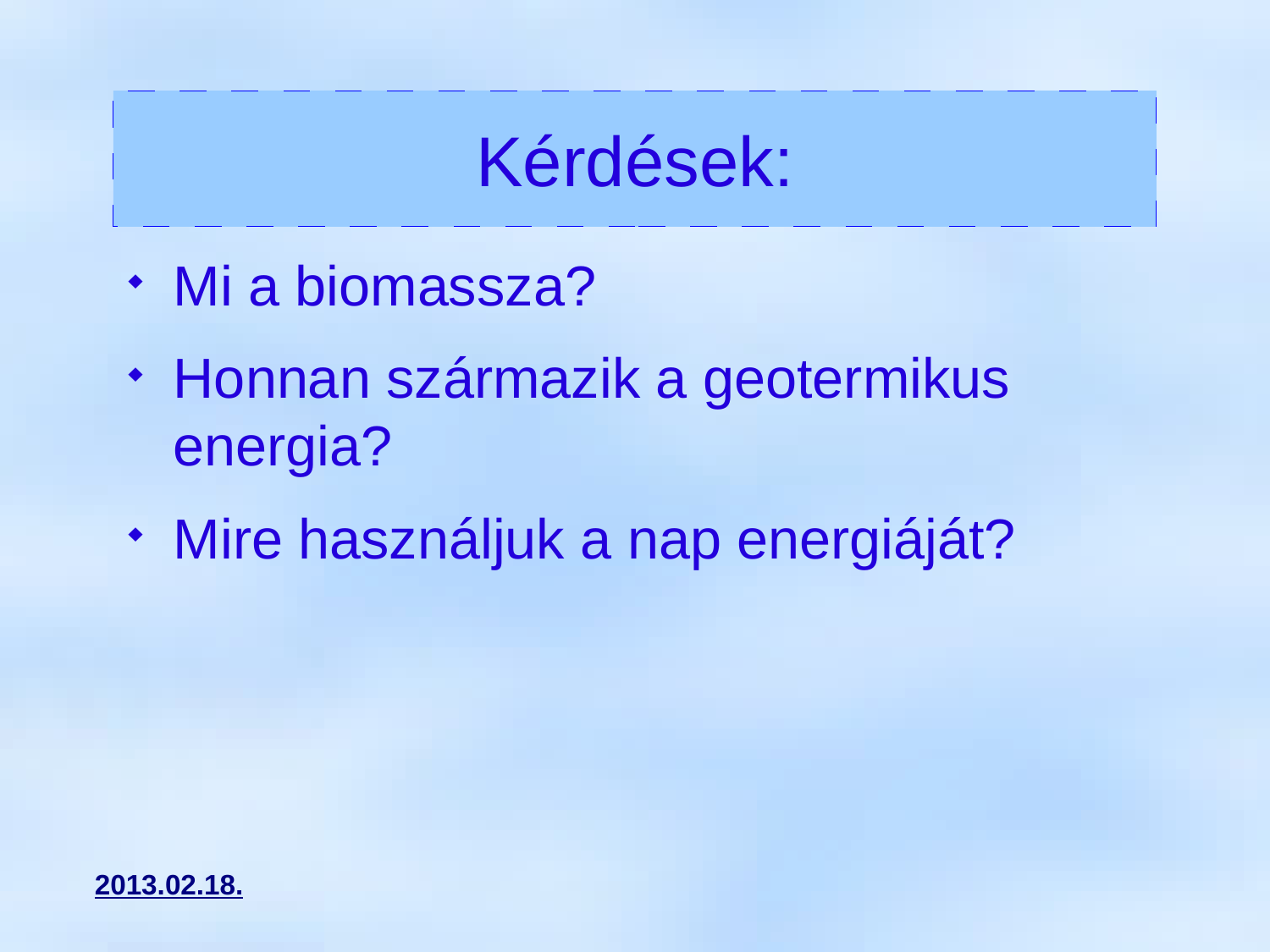

# Kérdések:
Mi a biomassza?
Honnan származik a geotermikus energia?
Mire használjuk a nap energiáját?